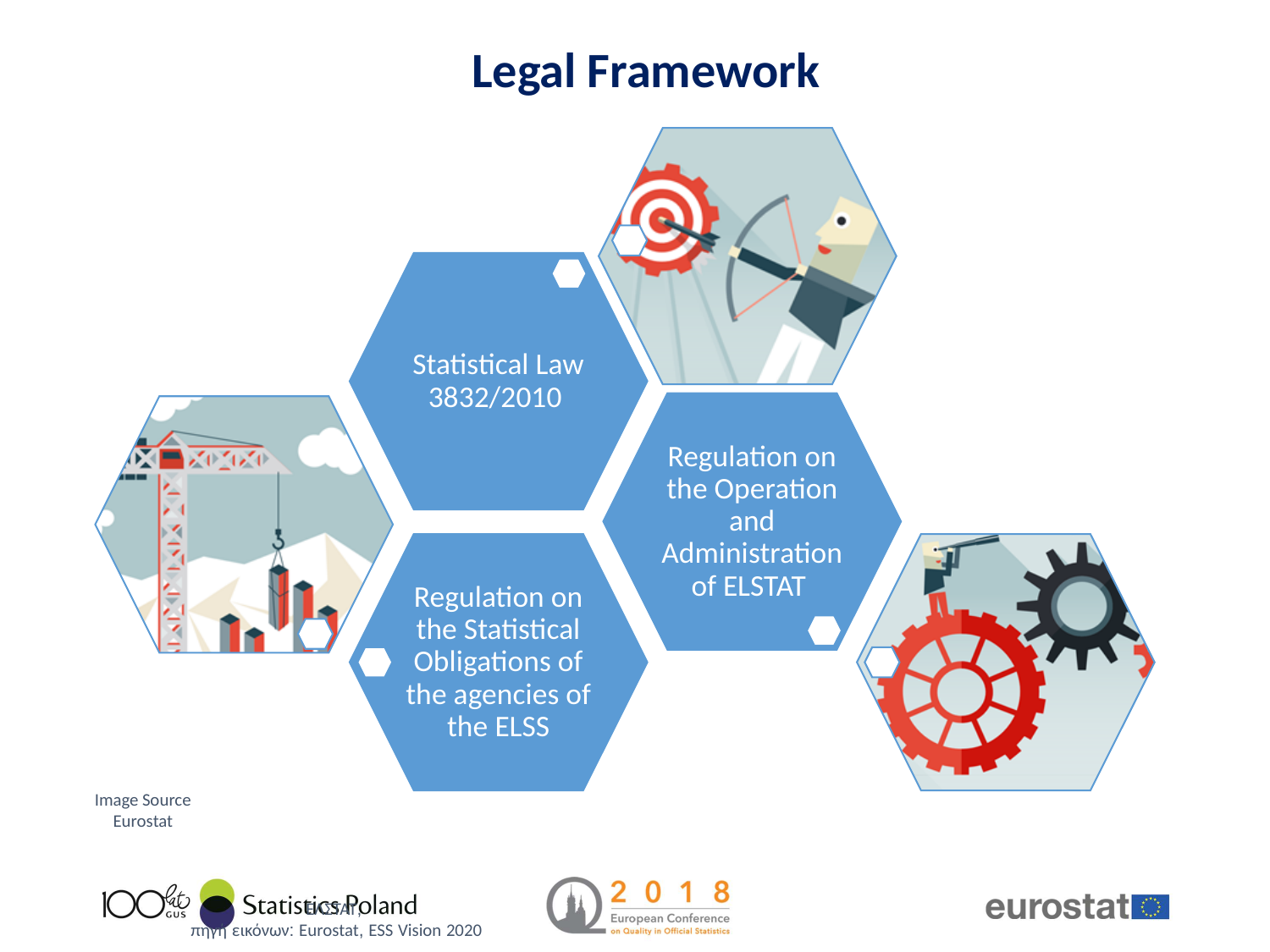

# Legal Framework
Regulation on the Statistical Obligations of the agencies of the ELSS
Regulation on the Operation and Administration of ELSTAT
Statistical Law 3832/2010
 Image Source  Eurostat
3
ΕΛΣΤΑΤ,
 πηγή εικόνων: Eurostat, ESS Vision 2020